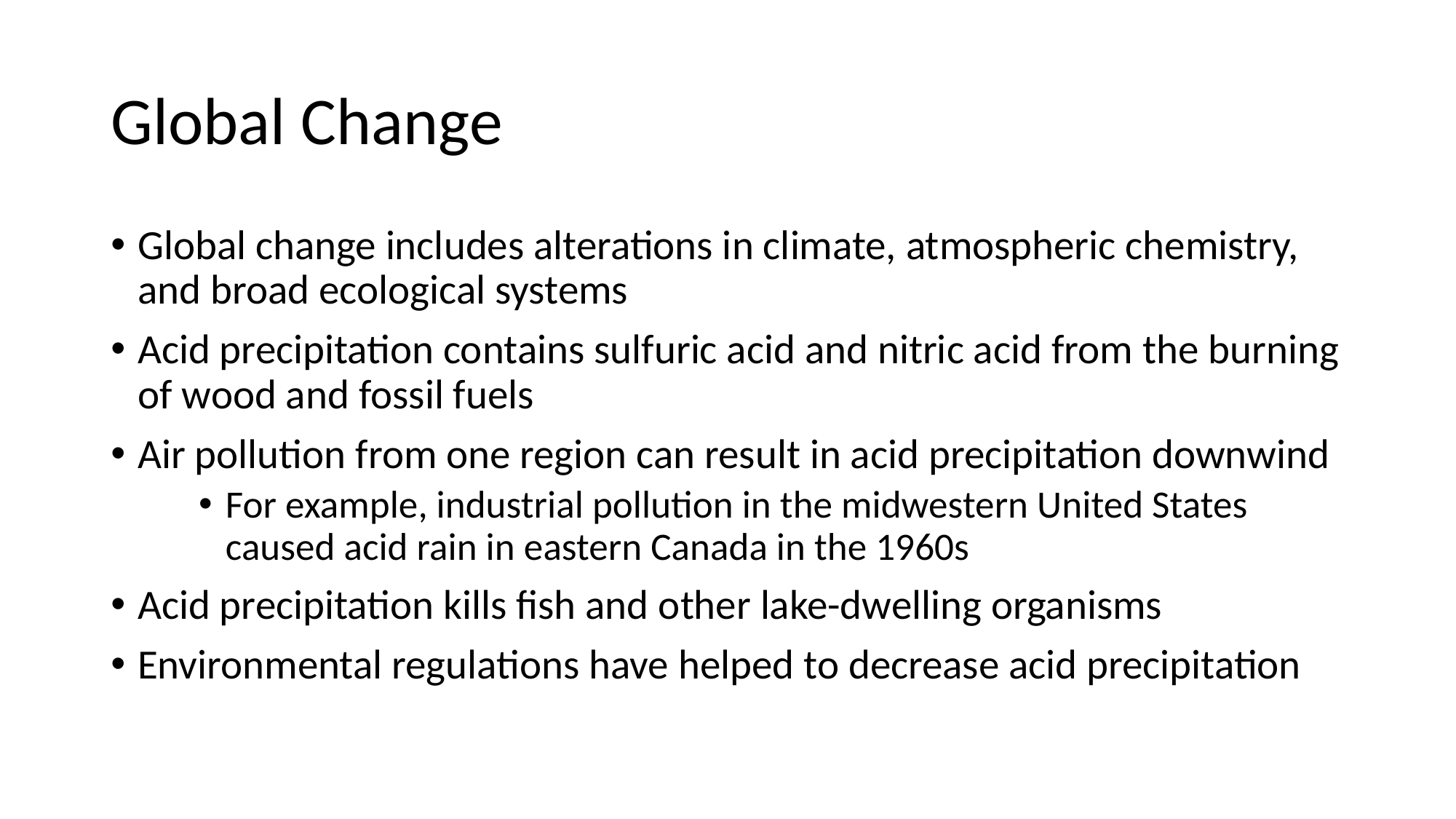

# Global Change
Global change includes alterations in climate, atmospheric chemistry, and broad ecological systems
Acid precipitation contains sulfuric acid and nitric acid from the burning of wood and fossil fuels
Air pollution from one region can result in acid precipitation downwind
For example, industrial pollution in the midwestern United States caused acid rain in eastern Canada in the 1960s
Acid precipitation kills fish and other lake-dwelling organisms
Environmental regulations have helped to decrease acid precipitation